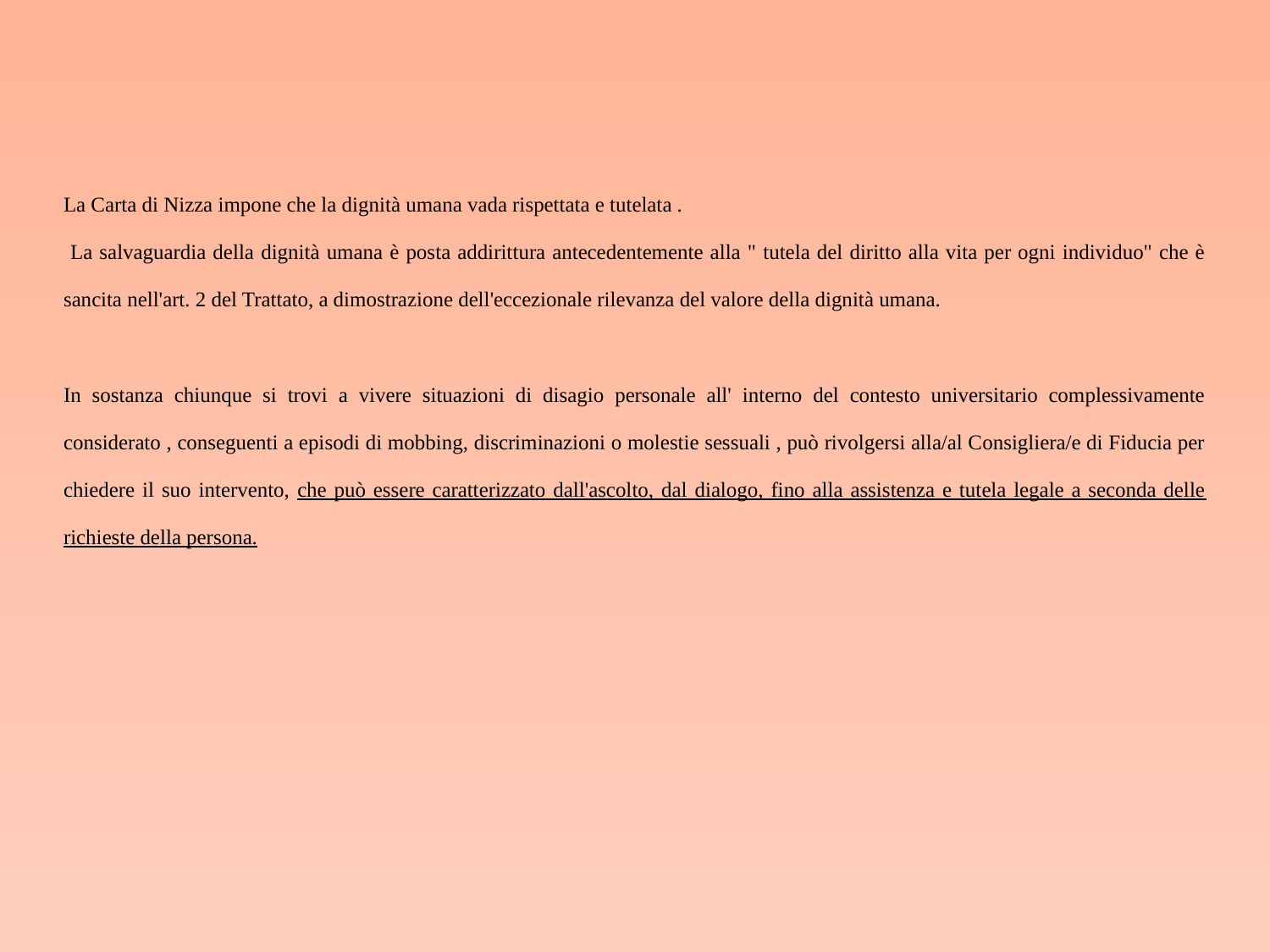

La Carta di Nizza impone che la dignità umana vada rispettata e tutelata .
 La salvaguardia della dignità umana è posta addirittura antecedentemente alla " tutela del diritto alla vita per ogni individuo" che è sancita nell'art. 2 del Trattato, a dimostrazione dell'eccezionale rilevanza del valore della dignità umana.

In sostanza chiunque si trovi a vivere situazioni di disagio personale all' interno del contesto universitario complessivamente considerato , conseguenti a episodi di mobbing, discriminazioni o molestie sessuali , può rivolgersi alla/al Consigliera/e di Fiducia per chiedere il suo intervento, che può essere caratterizzato dall'ascolto, dal dialogo, fino alla assistenza e tutela legale a seconda delle richieste della persona.